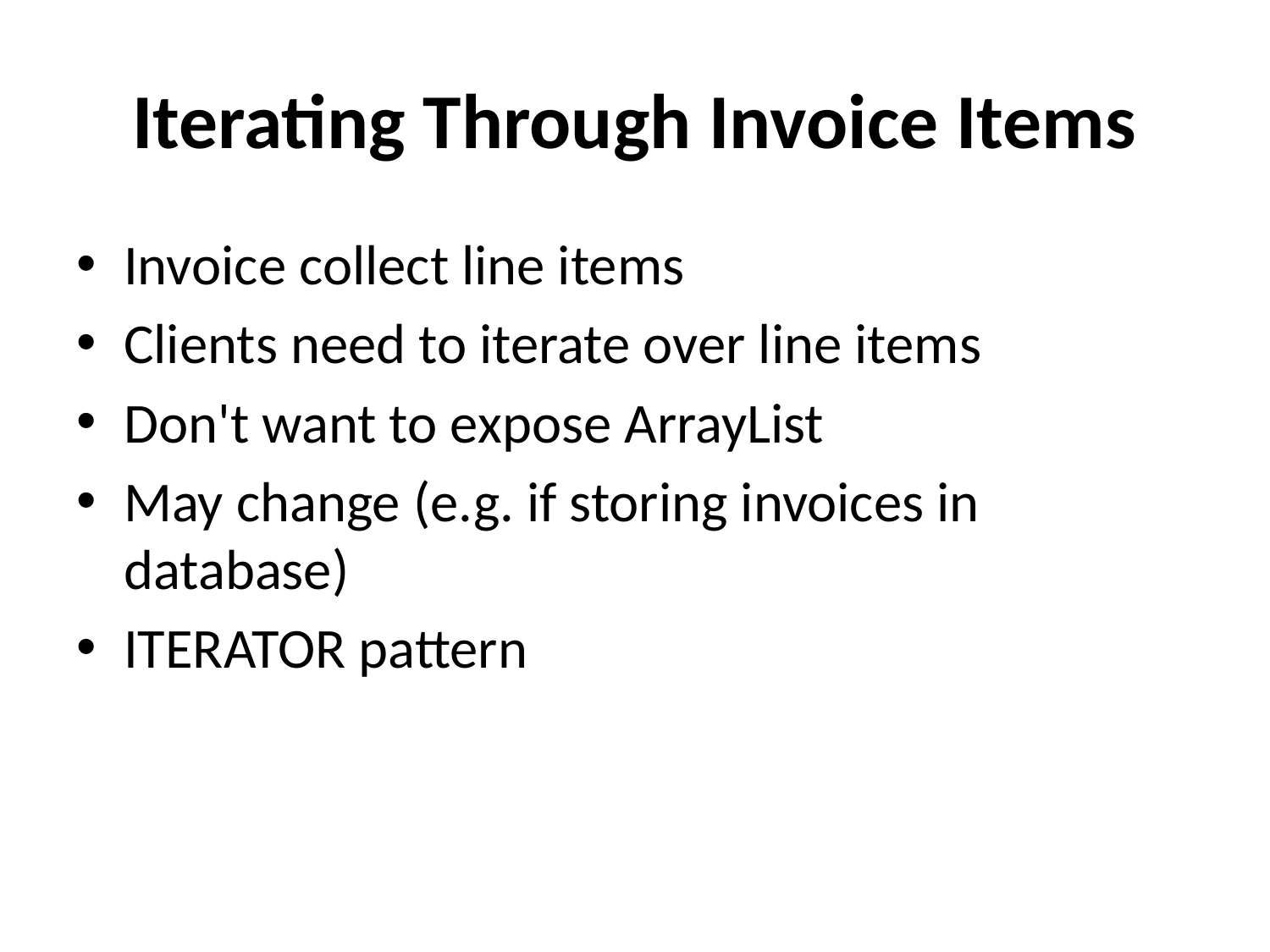

# Iterating Through Invoice Items
Invoice collect line items
Clients need to iterate over line items
Don't want to expose ArrayList
May change (e.g. if storing invoices in database)
ITERATOR pattern